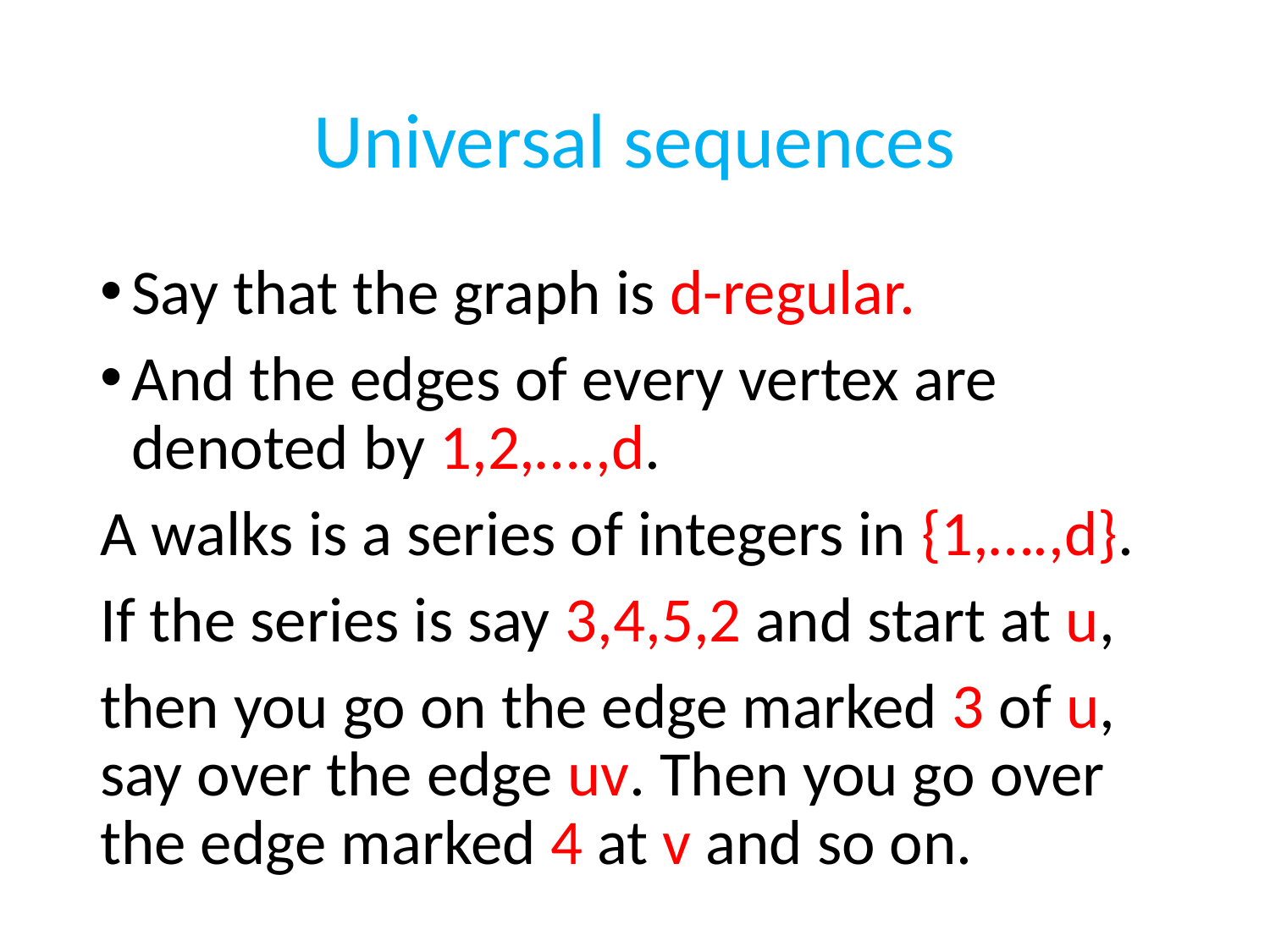

# Universal sequences
Say that the graph is d-regular.
And the edges of every vertex are denoted by 1,2,….,d.
A walks is a series of integers in {1,….,d}.
If the series is say 3,4,5,2 and start at u,
then you go on the edge marked 3 of u, say over the edge uv. Then you go over the edge marked 4 at v and so on.